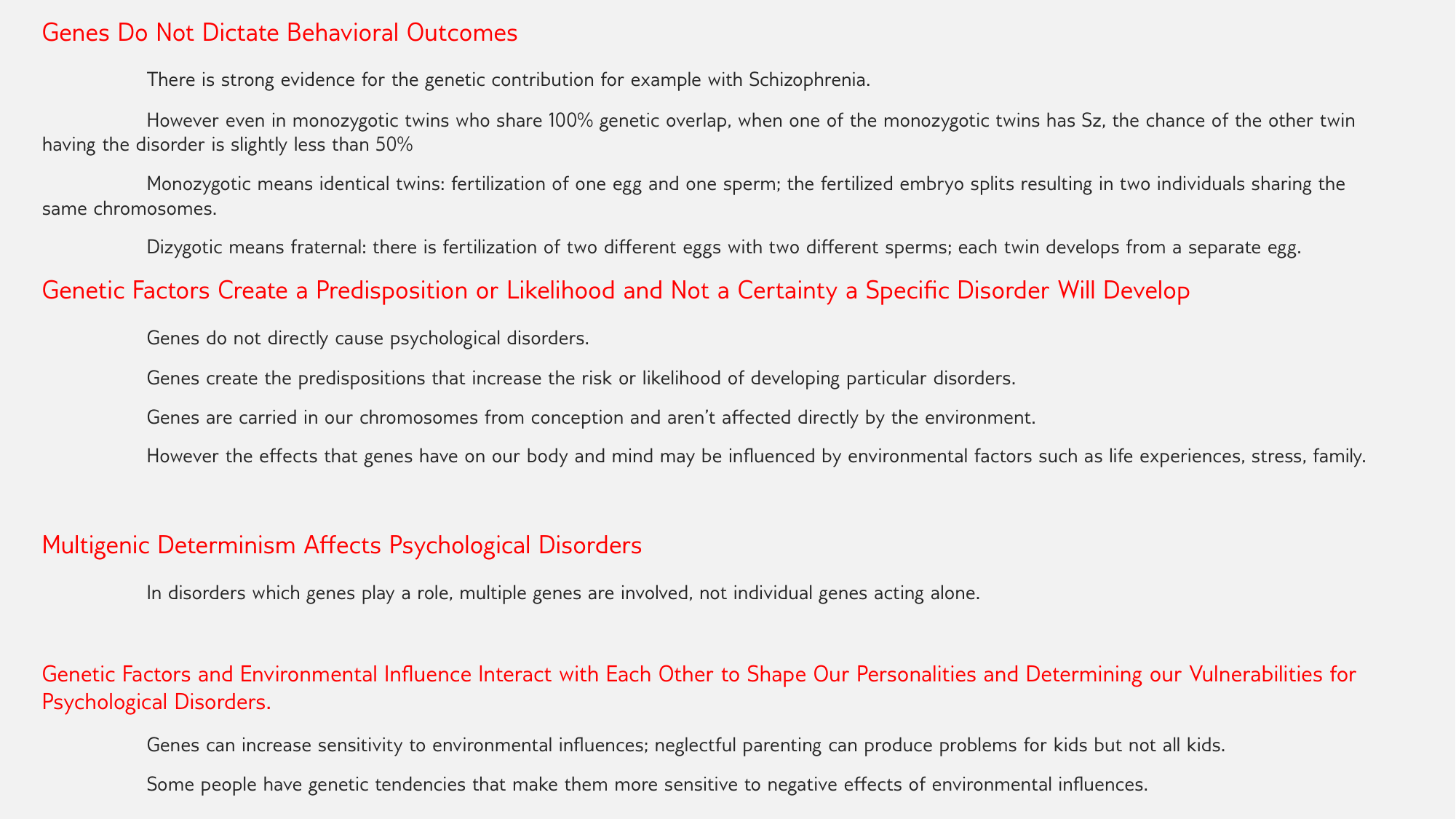

Genes Do Not Dictate Behavioral Outcomes
	There is strong evidence for the genetic contribution for example with Schizophrenia.
	However even in monozygotic twins who share 100% genetic overlap, when one of the monozygotic twins has Sz, the chance of the other twin 	having the disorder is slightly less than 50%
	Monozygotic means identical twins: fertilization of one egg and one sperm; the fertilized embryo splits resulting in two individuals sharing the 	same chromosomes.
	Dizygotic means fraternal: there is fertilization of two different eggs with two different sperms; each twin develops from a separate egg.
Genetic Factors Create a Predisposition or Likelihood and Not a Certainty a Specific Disorder Will Develop
	Genes do not directly cause psychological disorders.
	Genes create the predispositions that increase the risk or likelihood of developing particular disorders.
	Genes are carried in our chromosomes from conception and aren’t affected directly by the environment.
	However the effects that genes have on our body and mind may be influenced by environmental factors such as life experiences, stress, family.

Multigenic Determinism Affects Psychological Disorders
	In disorders which genes play a role, multiple genes are involved, not individual genes acting alone.

Genetic Factors and Environmental Influence Interact with Each Other to Shape Our Personalities and Determining our Vulnerabilities for Psychological Disorders.
	Genes can increase sensitivity to environmental influences; neglectful parenting can produce problems for kids but not all kids.
	Some people have genetic tendencies that make them more sensitive to negative effects of environmental influences.